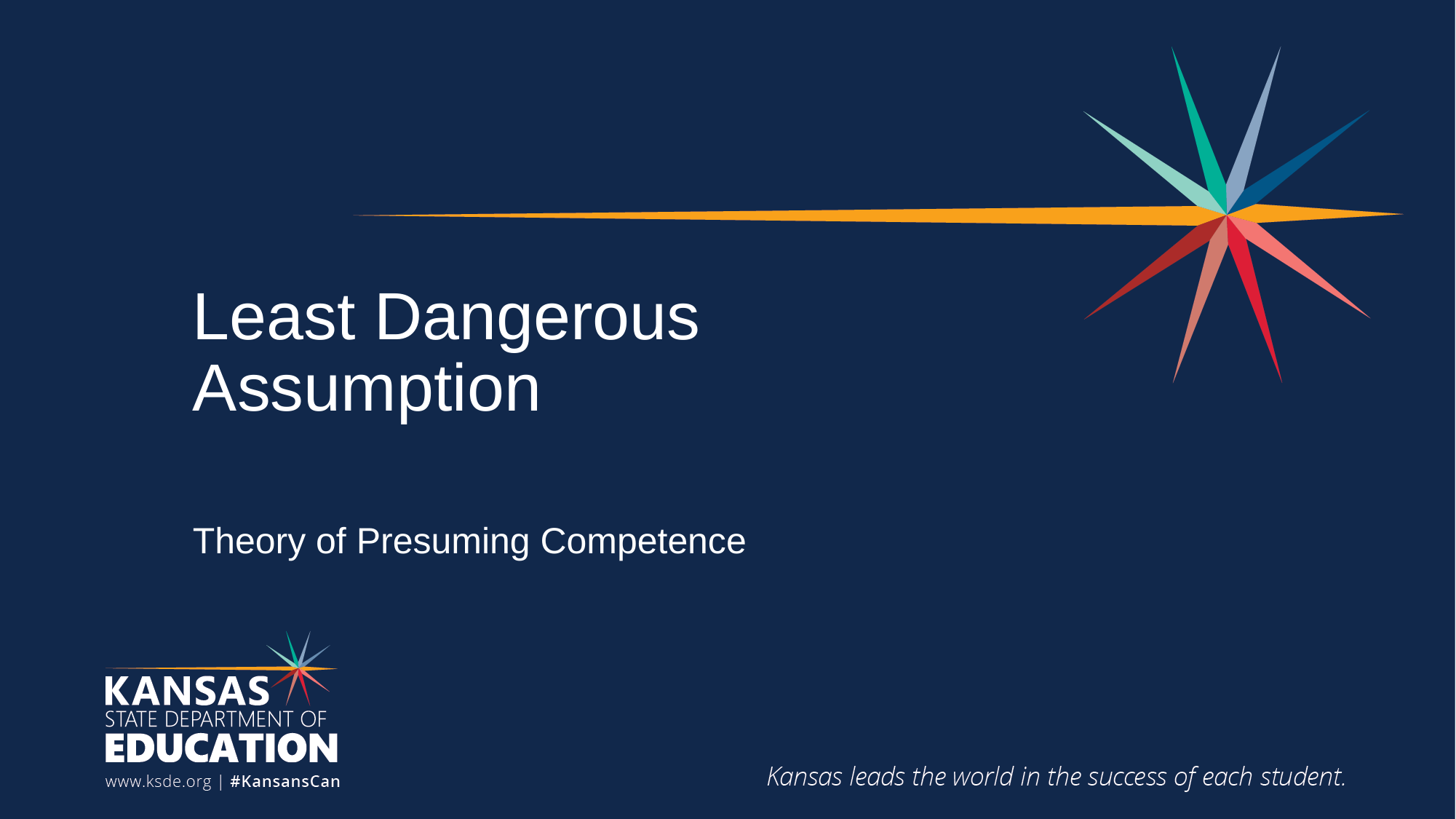

# Least Dangerous Assumption
Theory of Presuming Competence